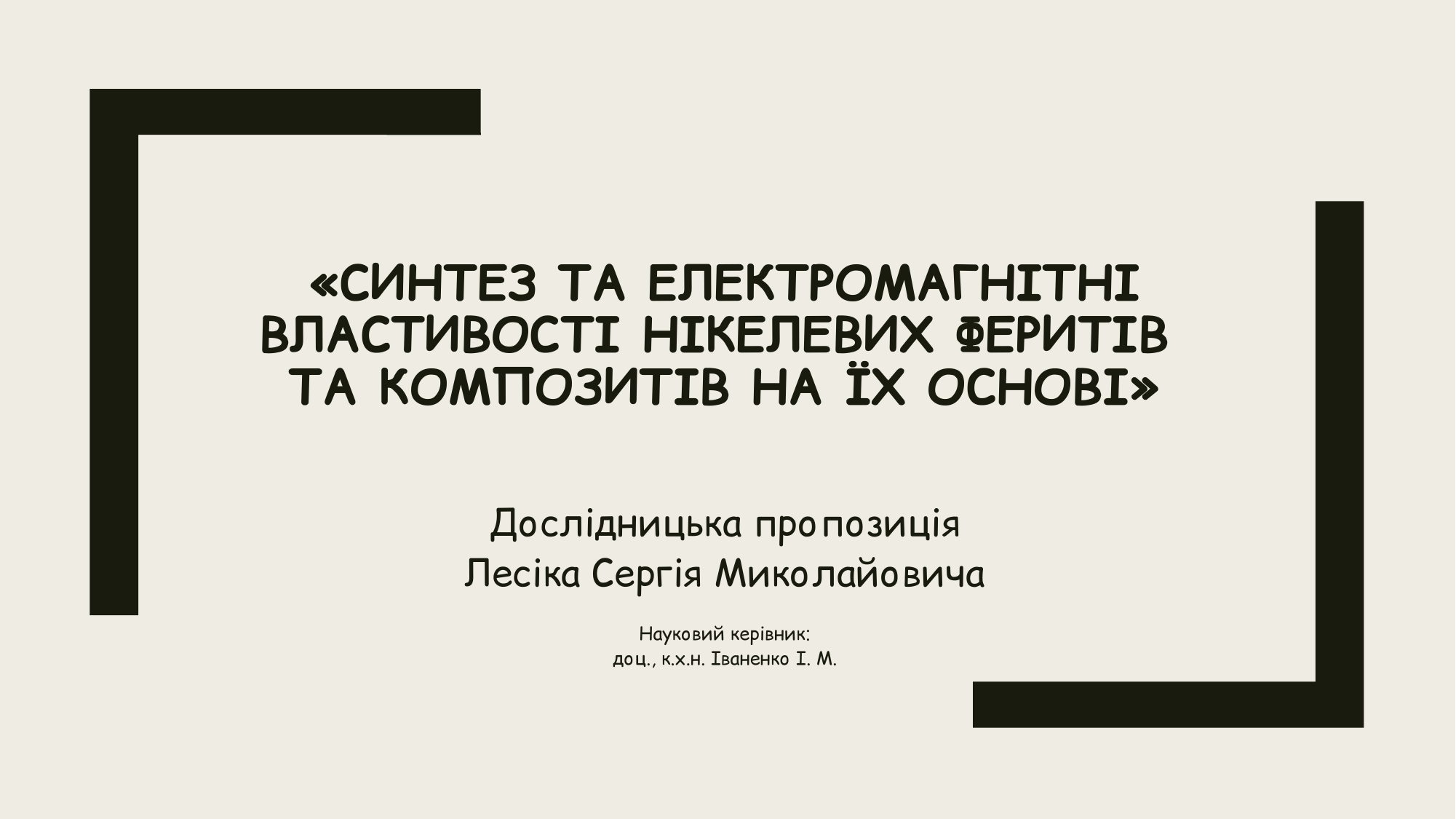

# «СИНТЕЗ ТА ЕЛЕКТРОМАГНІТНІ ВЛАСТИВОСТІ НІКЕЛЕВИХ ФЕРИТІВ ТА КОМПОЗИТІВ НА ЇХ ОСНОВІ»
Дослідницька пропозиція
Лесіка Сергія Миколайовича

Науковий керівник:
доц., к.х.н. Іваненко І. М.